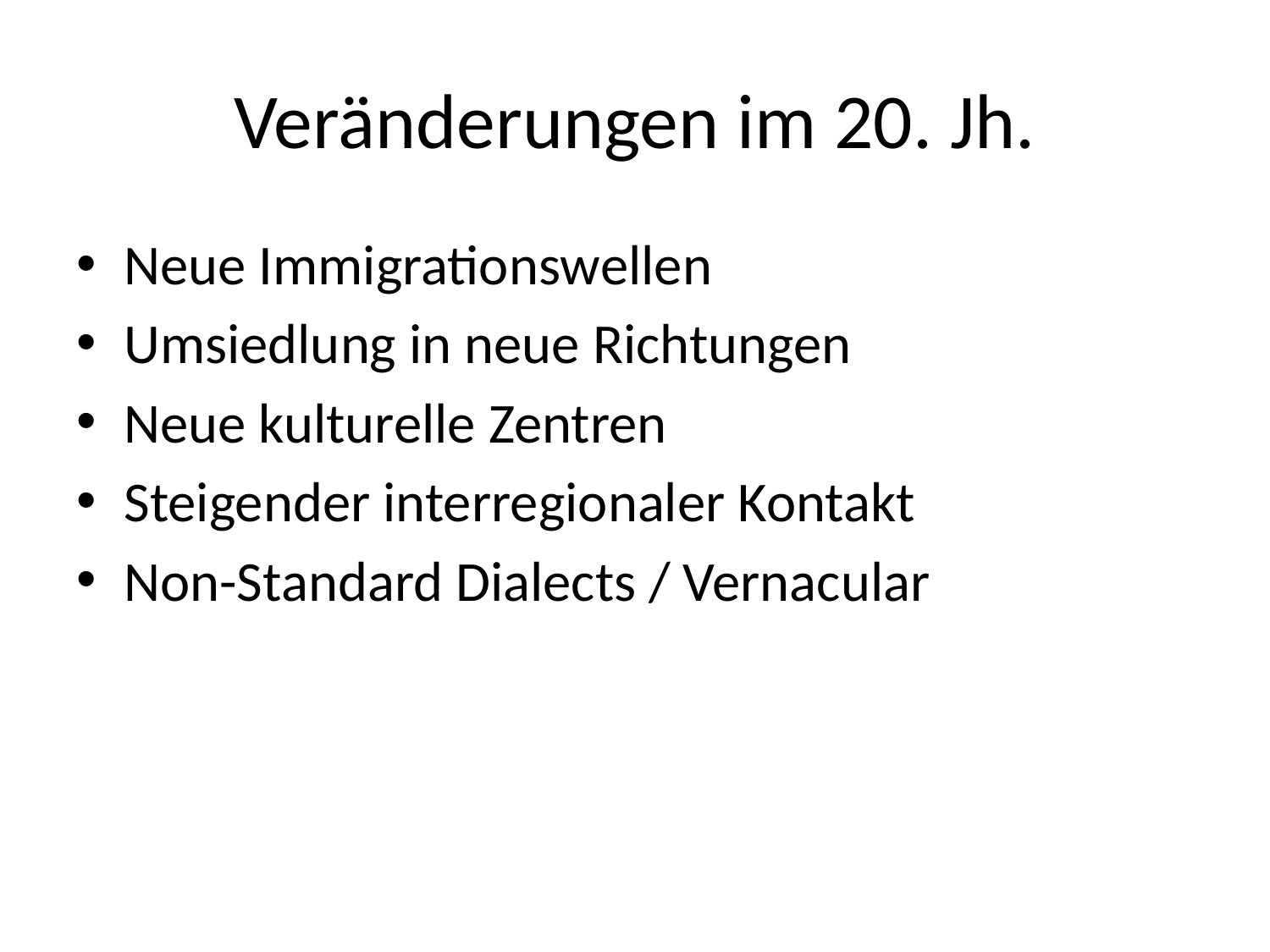

# Veränderungen im 20. Jh.
Neue Immigrationswellen
Umsiedlung in neue Richtungen
Neue kulturelle Zentren
Steigender interregionaler Kontakt
Non-Standard Dialects / Vernacular